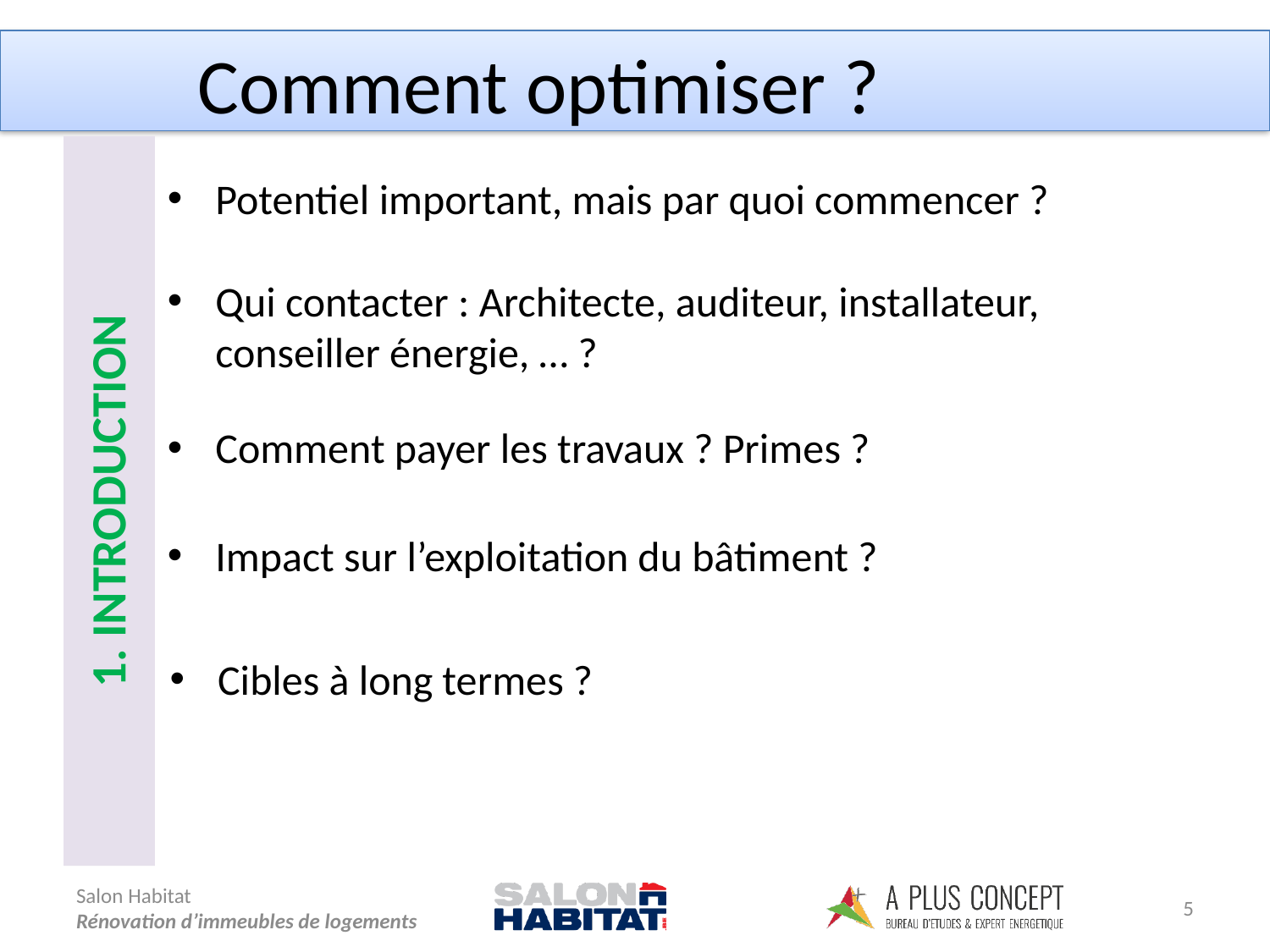

Comment optimiser ?

1. INTRODUCTION
Potentiel important, mais par quoi commencer ?

Qui contacter : Architecte, auditeur, installateur, conseiller énergie, … ?

Comment payer les travaux ? Primes ?

Impact sur l’exploitation du bâtiment ?

Cibles à long termes ?

5